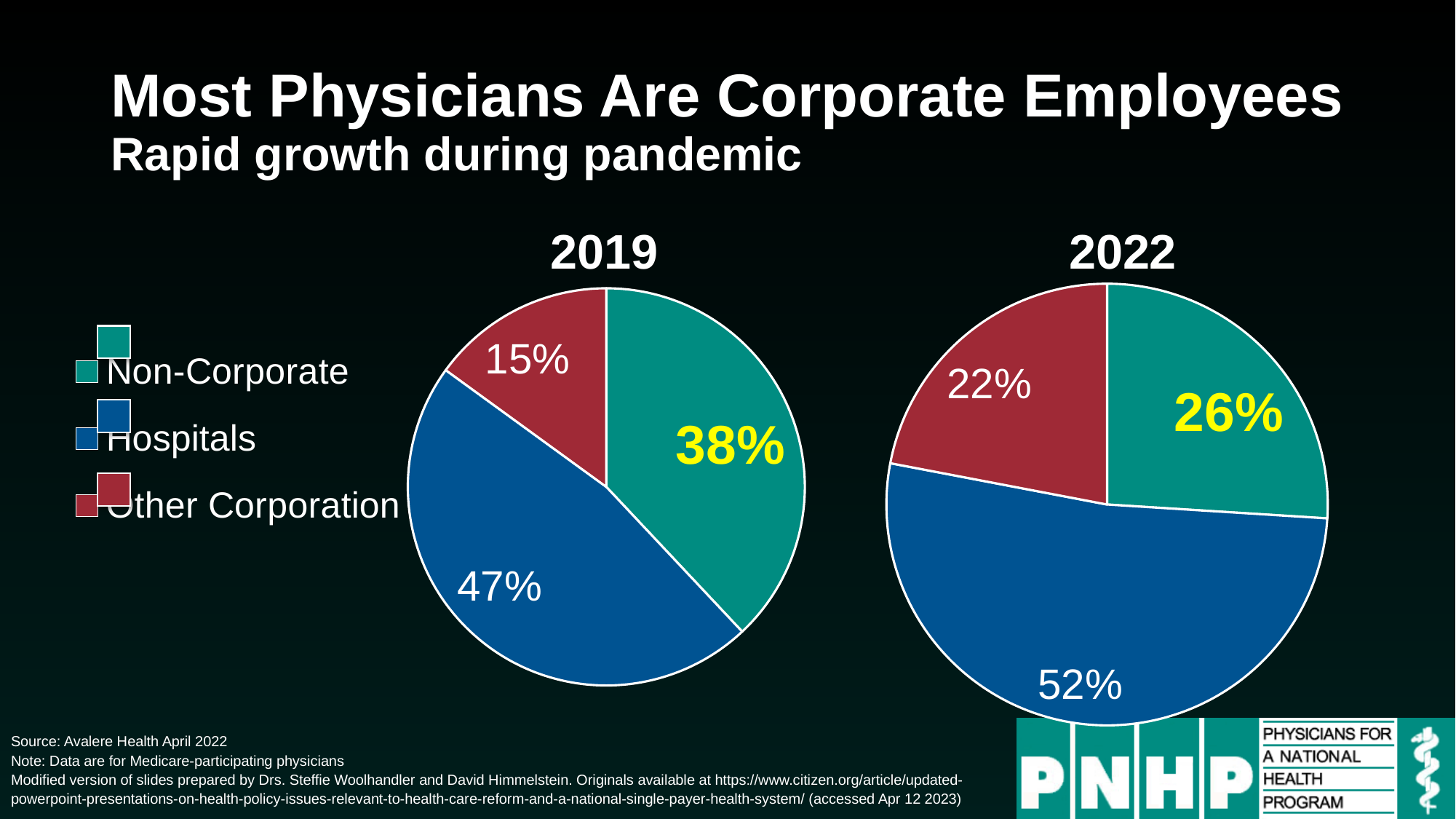

# Most Physicians Are Corporate Employees Rapid growth during pandemic
2022
2019

### Chart

| Category | Column1 |
|---|---|
| Non-Corporate | 0.38 |
| Hospitals | 0.47 |
| Other Corporation | 0.15 |

### Chart

| Category | Column1 |
|---|---|
| Non-Corporate | 0.26 |
| Hospitals | 0.52 |
| Other Corporation | 0.22 |

Source: Avalere Health April 2022
Note: Data are for Medicare-participating physicians
Modified version of slides prepared by Drs. Steffie Woolhandler and David Himmelstein. Originals available at https://www.citizen.org/article/updated-powerpoint-presentations-on-health-policy-issues-relevant-to-health-care-reform-and-a-national-single-payer-health-system/ (accessed Apr 12 2023)